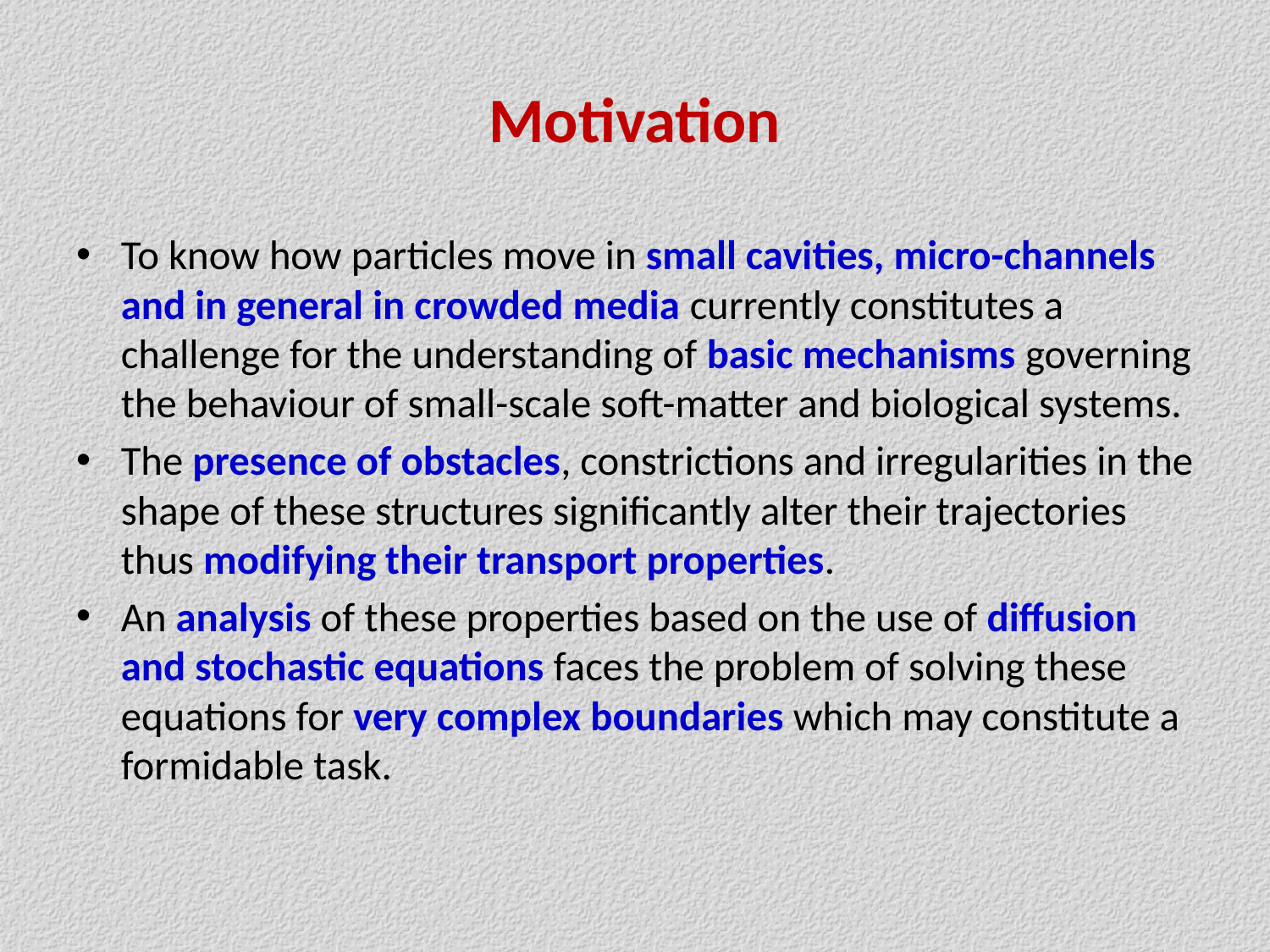

# Motivation
To know how particles move in small cavities, micro-channels and in general in crowded media currently constitutes a challenge for the understanding of basic mechanisms governing the behaviour of small-scale soft-matter and biological systems.
The presence of obstacles, constrictions and irregularities in the shape of these structures significantly alter their trajectories thus modifying their transport properties.
An analysis of these properties based on the use of diffusion and stochastic equations faces the problem of solving these equations for very complex boundaries which may constitute a formidable task.